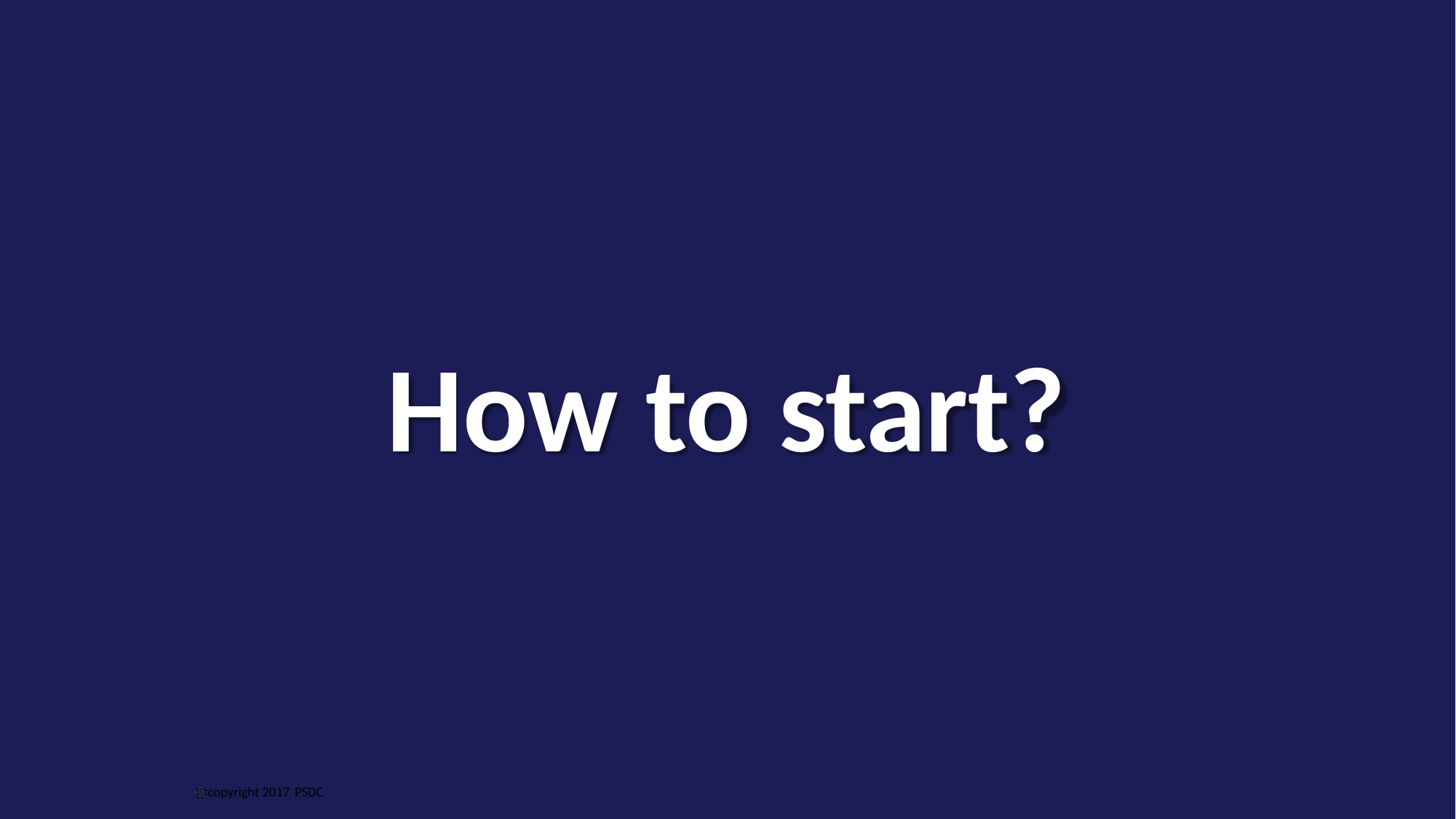

# How to start?
copyright 2017 PSDC